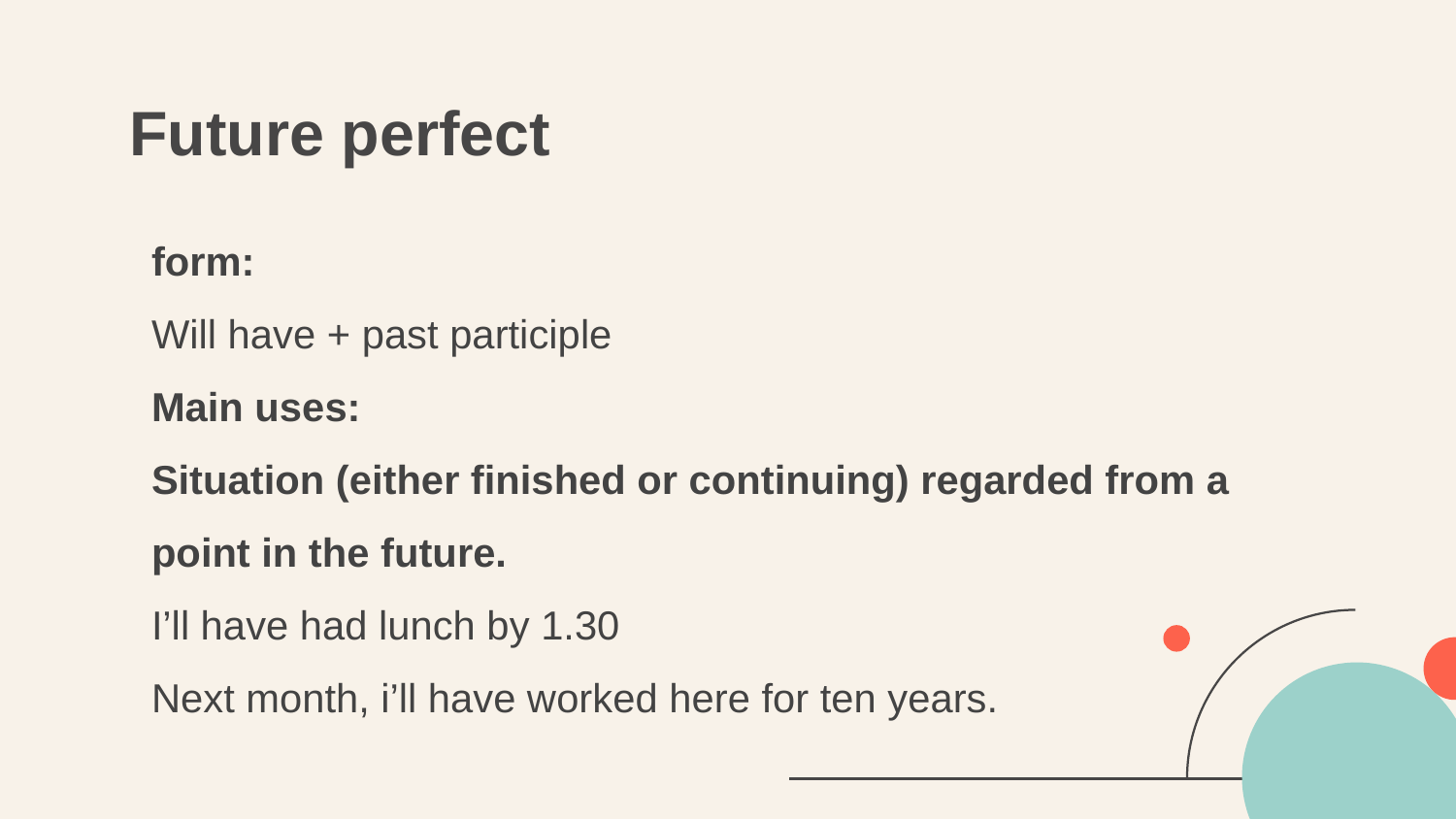

# Future perfect
form:
Will have + past participle
Main uses:
Situation (either finished or continuing) regarded from a point in the future.
I’ll have had lunch by 1.30
Next month, i’ll have worked here for ten years.